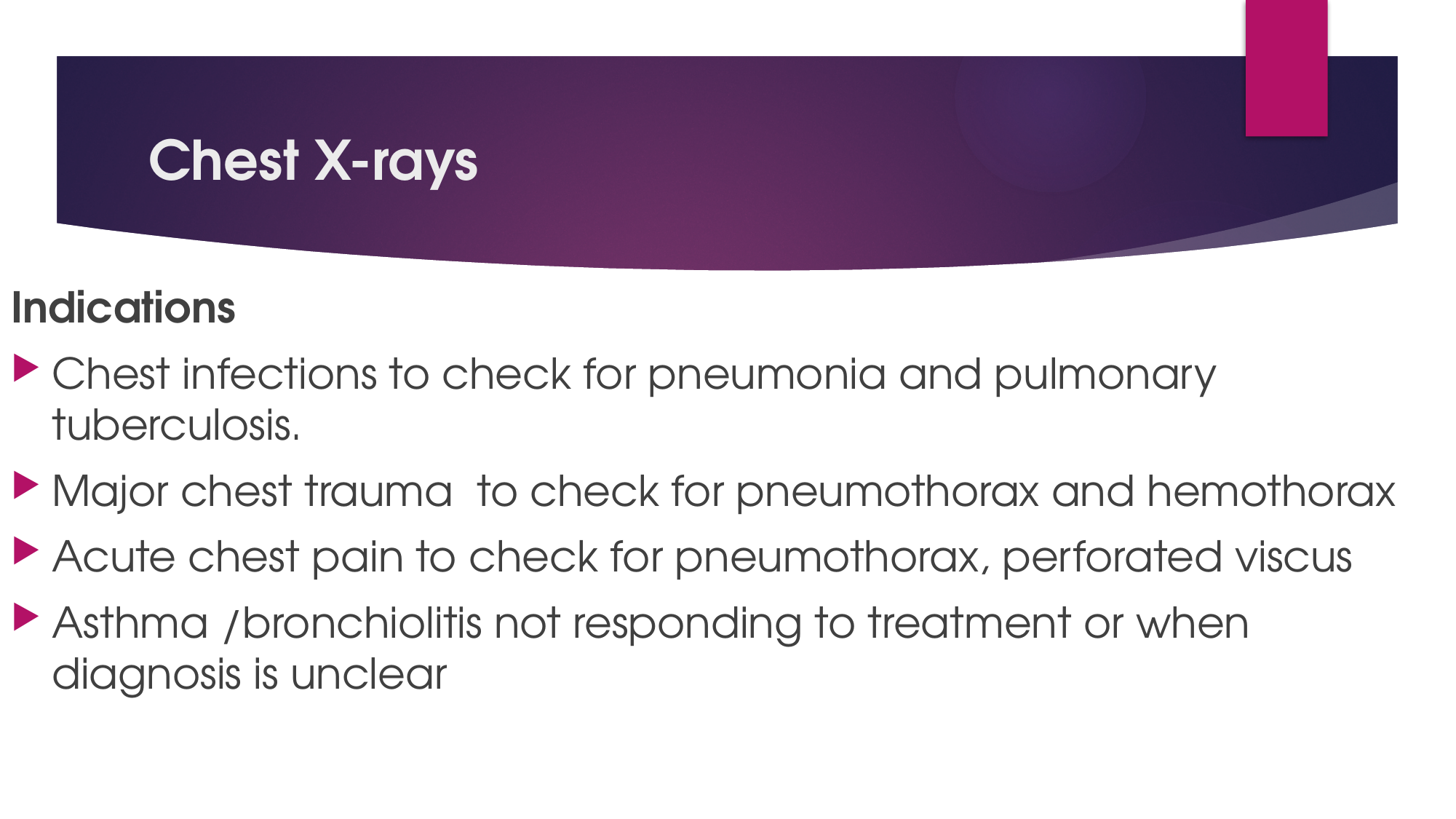

# Chest X-rays
Indications
Chest infections to check for pneumonia and pulmonary tuberculosis.
Major chest trauma  to check for pneumothorax and hemothorax
Acute chest pain to check for pneumothorax, perforated viscus
Asthma /bronchiolitis not responding to treatment or when diagnosis is unclear